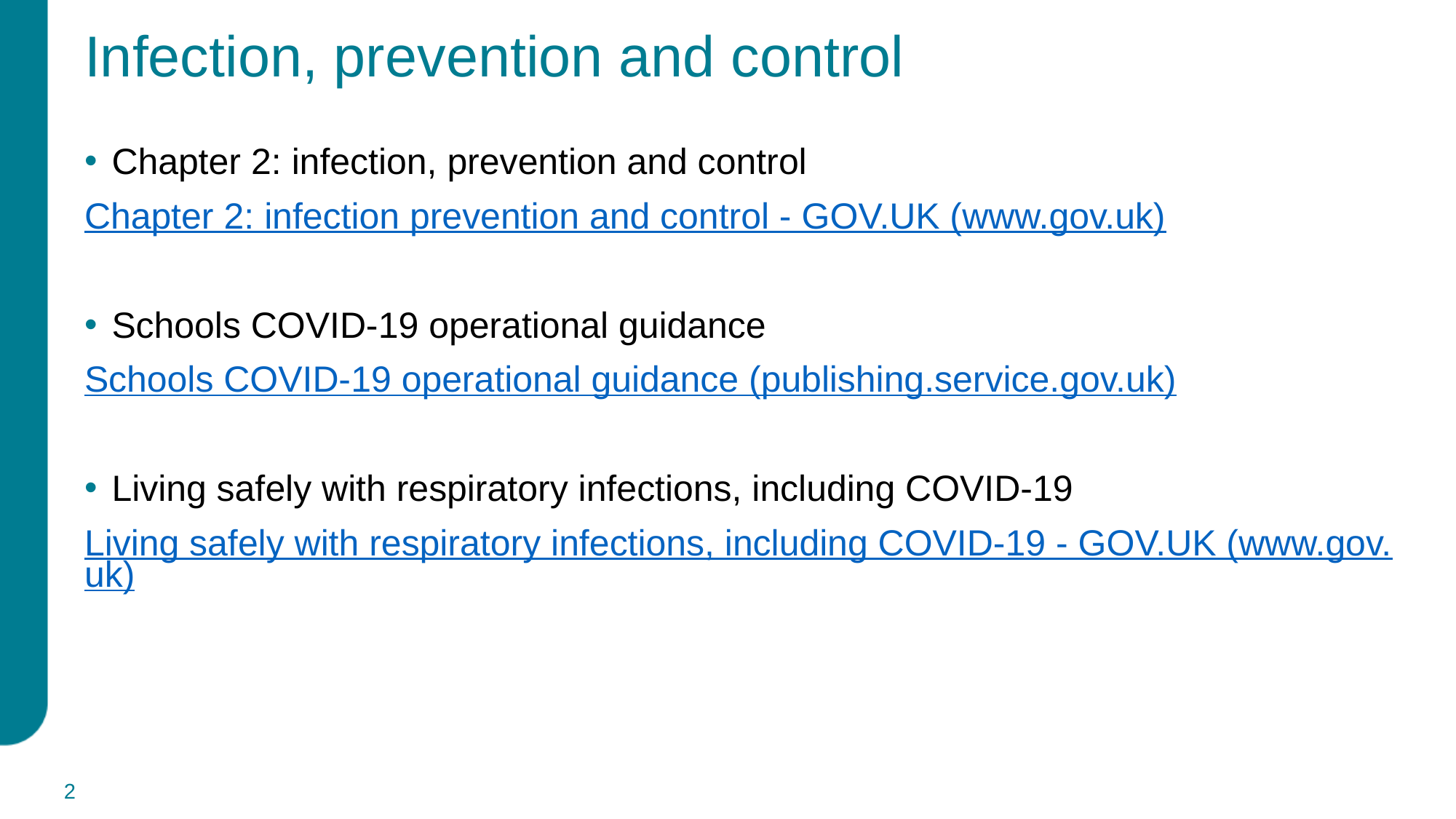

# Infection, prevention and control
Chapter 2: infection, prevention and control
Chapter 2: infection prevention and control - GOV.UK (www.gov.uk)

Schools COVID-19 operational guidance
Schools COVID-19 operational guidance (publishing.service.gov.uk)

Living safely with respiratory infections, including COVID-19
Living safely with respiratory infections, including COVID-19 - GOV.UK (www.gov.uk)

2